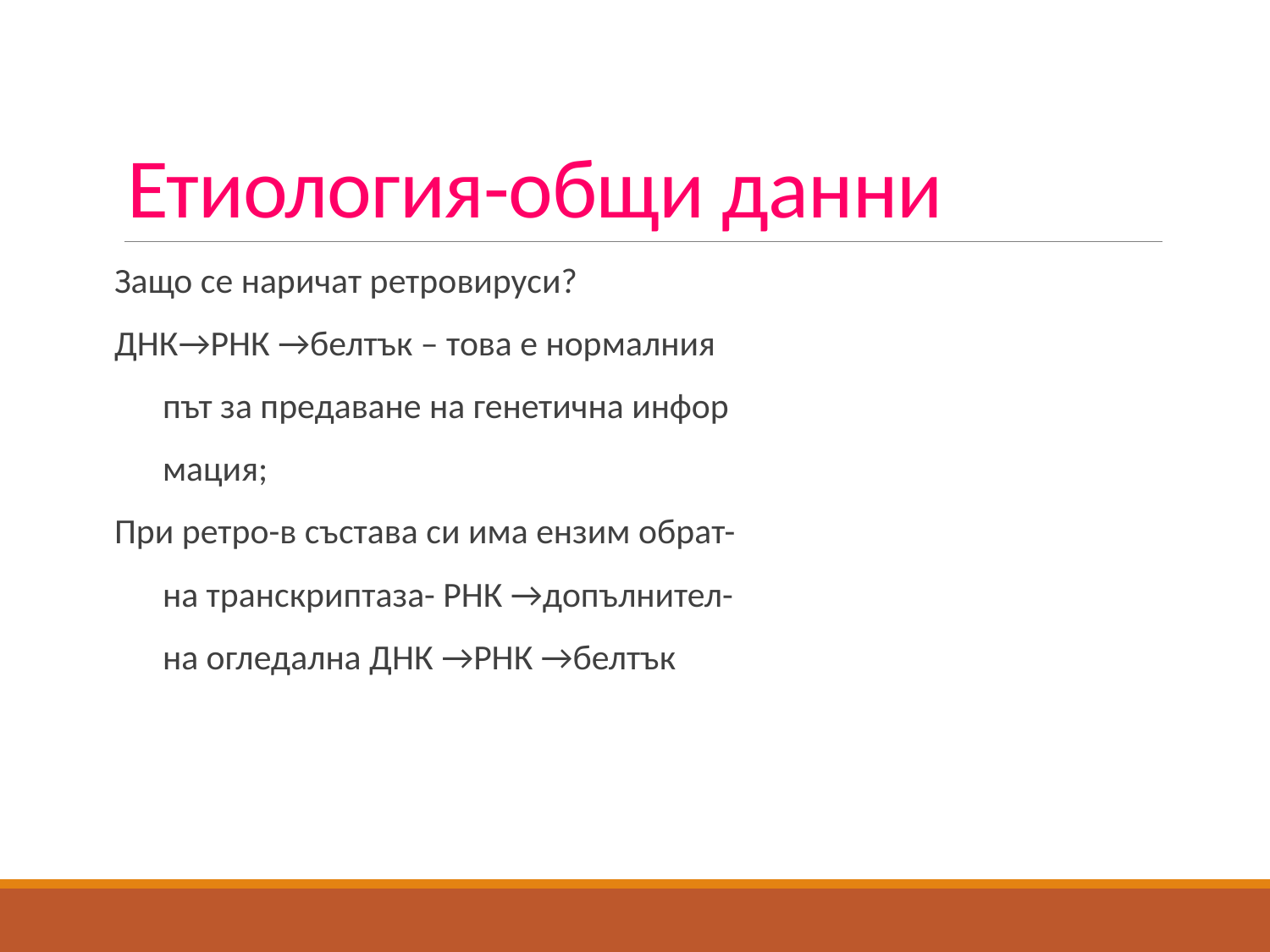

# Етиология-общи данни
Защо се наричат ретровируси?
ДНК→РНК →белтък – това е нормалния
      път за предаване на генетична инфор
      мация;
При ретро-в състава си има ензим обрат-
      на транскриптаза- РНК →допълнител-
      на огледална ДНК →РНК →белтък